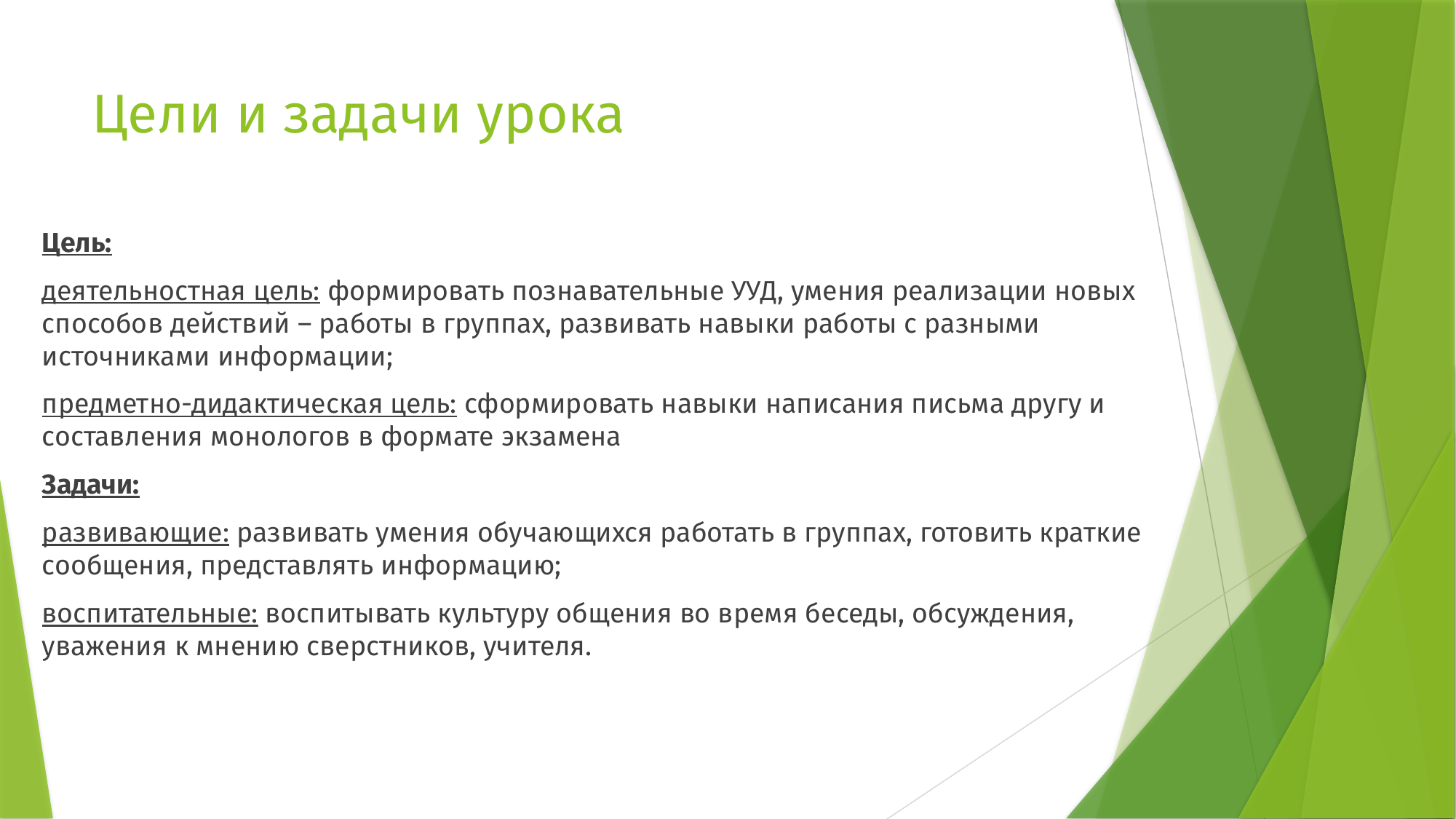

# Цели и задачи урока
Цель:
деятельностная цель: формировать познавательные УУД, умения реализации новых способов действий – работы в группах, развивать навыки работы с разными источниками информации;
предметно-дидактическая цель: сформировать навыки написания письма другу и составления монологов в формате экзамена
Задачи:
развивающие: развивать умения обучающихся работать в группах, готовить краткие сообщения, представлять информацию;
воспитательные: воспитывать культуру общения во время беседы, обсуждения, уважения к мнению сверстников, учителя.